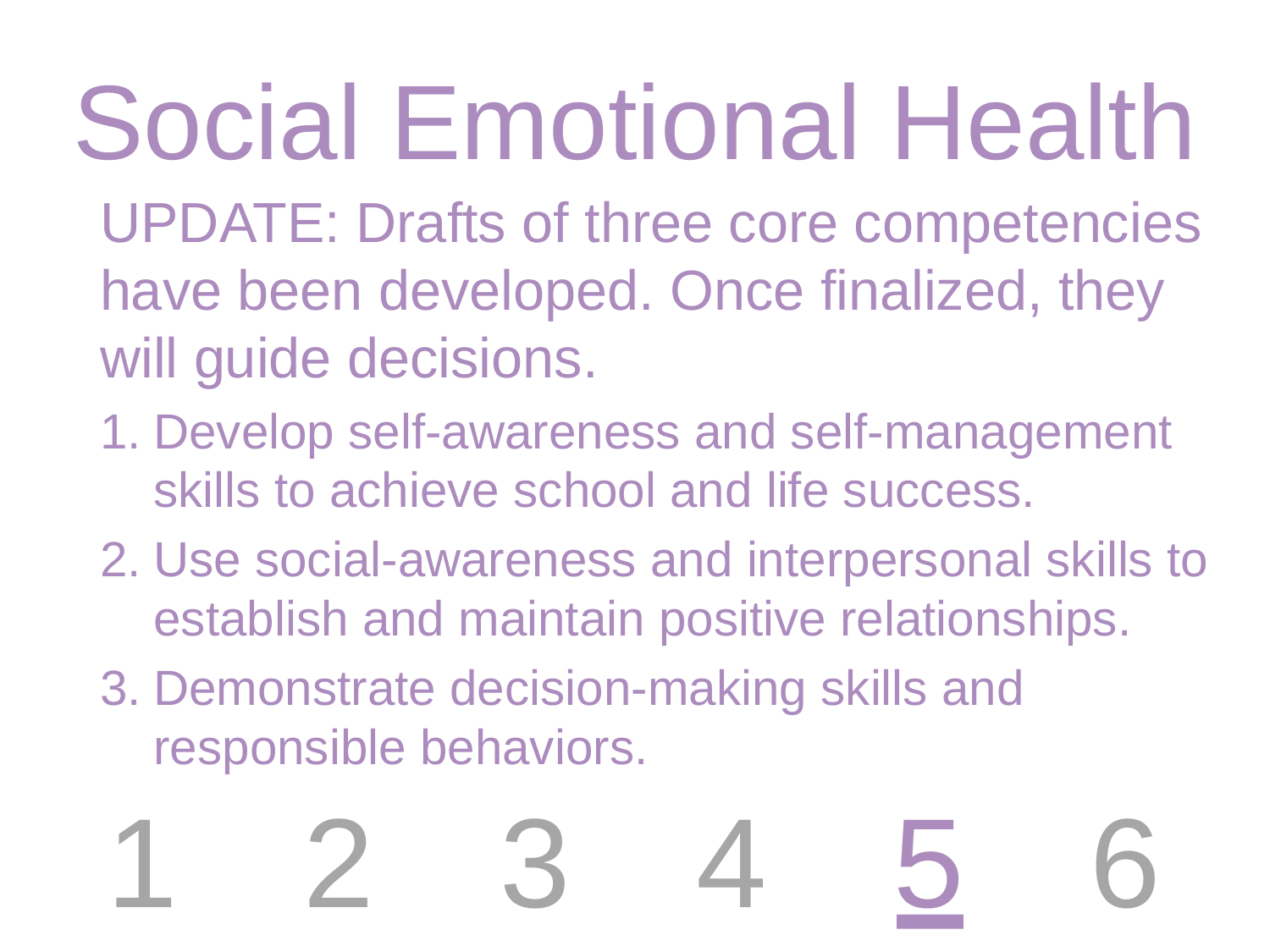

# Social Emotional Health
UPDATE: Drafts of three core competencies have been developed. Once finalized, they will guide decisions.
Develop self-awareness and self-management skills to achieve school and life success.
Use social-awareness and interpersonal skills to establish and maintain positive relationships.
Demonstrate decision-making skills and responsible behaviors.

1
2
3
4
5
6